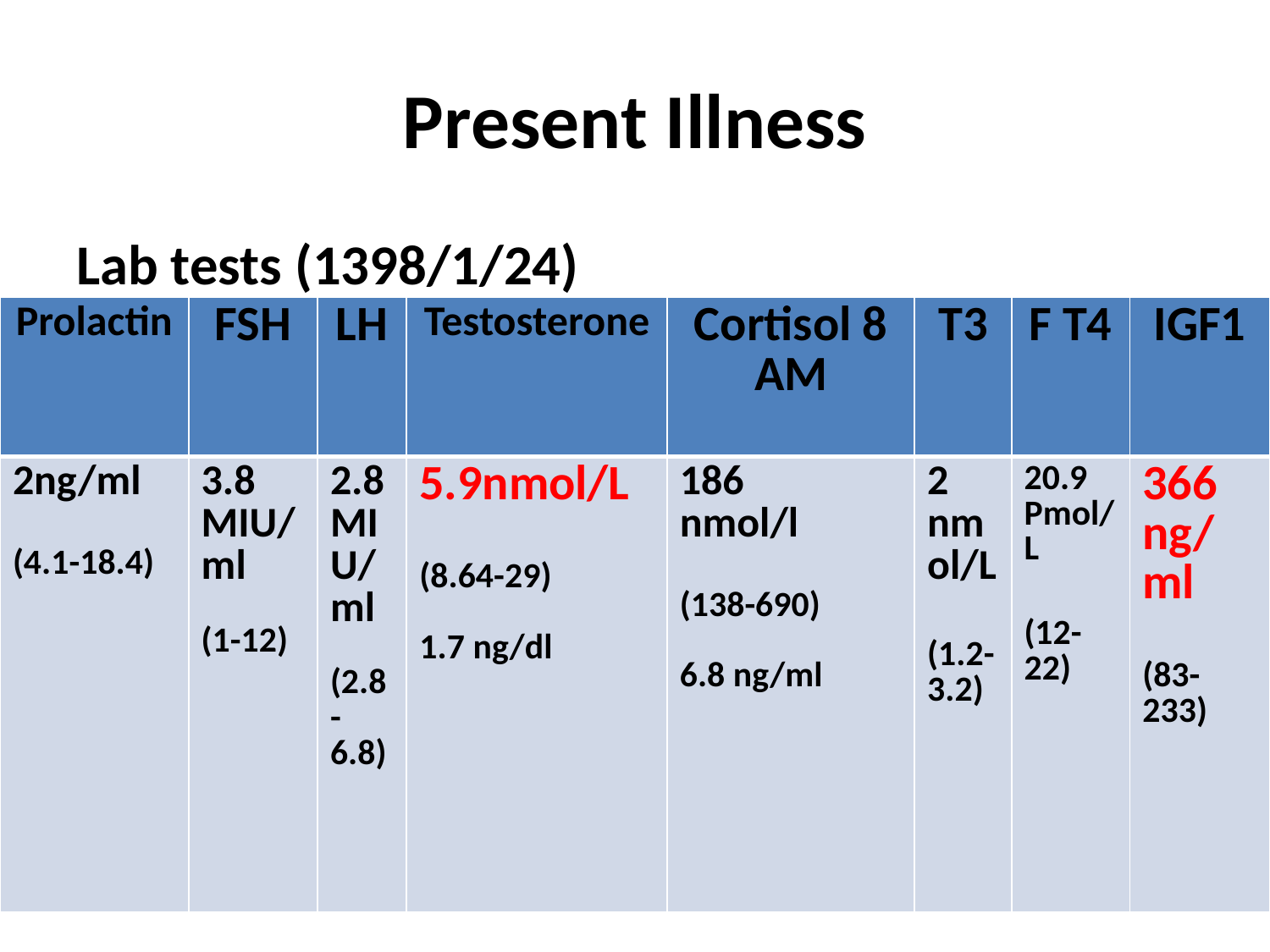

# Present Illness
Lab tests (1398/1/24)

| Prolactin | FSH | LH | Testosterone | Cortisol 8 AM | T3 | F T4 | IGF1 |
| --- | --- | --- | --- | --- | --- | --- | --- |
| 2ng/ml (4.1-18.4) | 3.8 MIU/ml (1-12) | 2.8 MIU/ml (2.8-6.8) | 5.9nmol/L (8.64-29) 1.7 ng/dl | 186 nmol/l (138-690) 6.8 ng/ml | 2 nmol/L (1.2-3.2) | 20.9 Pmol/L (12-22) | 366 ng/ml (83-233) |